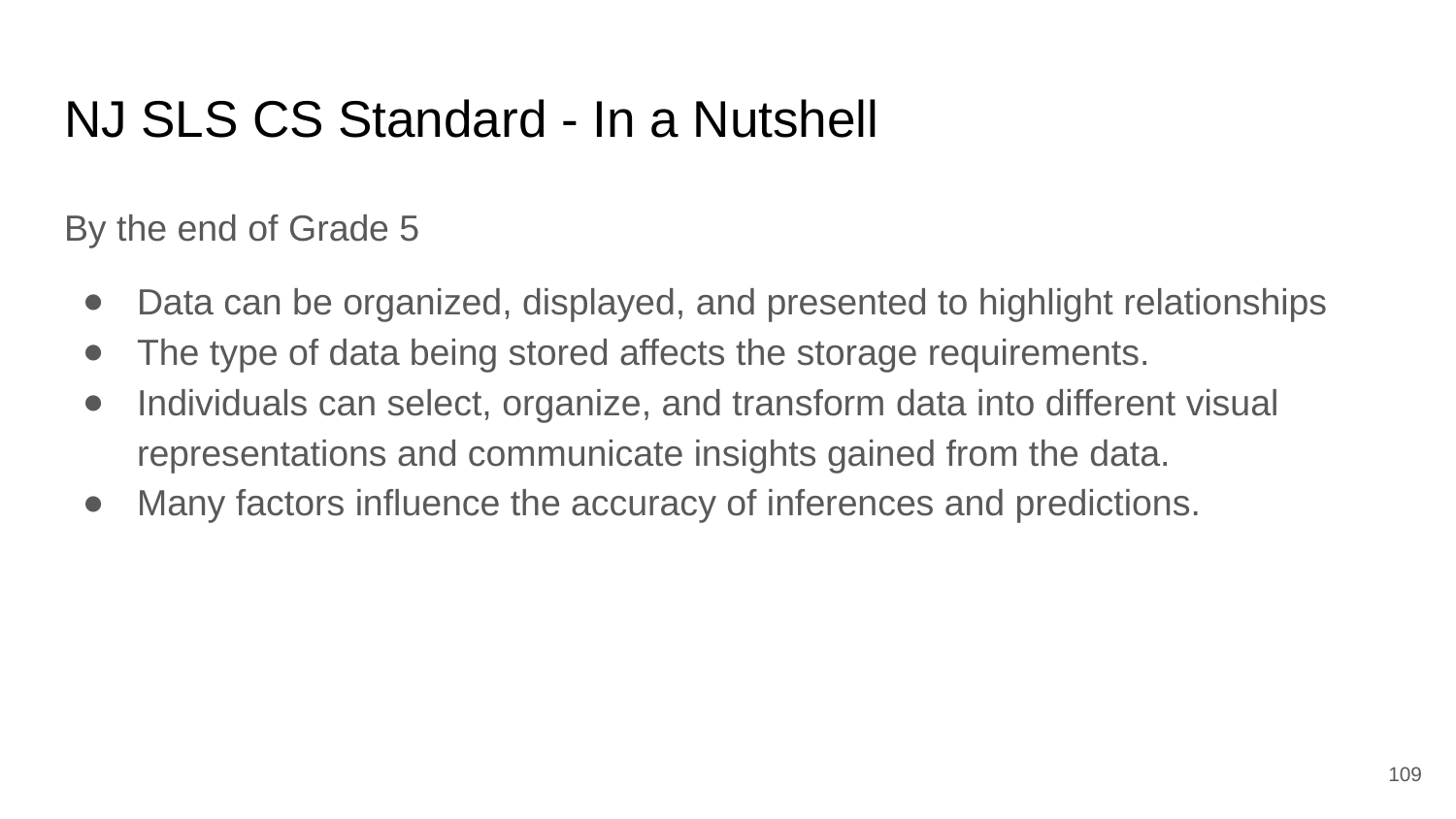

# NJ SLS CS Standard - In a Nutshell
By the end of Grade 5
Data can be organized, displayed, and presented to highlight relationships
The type of data being stored affects the storage requirements.
Individuals can select, organize, and transform data into different visual representations and communicate insights gained from the data.
Many factors influence the accuracy of inferences and predictions.

109